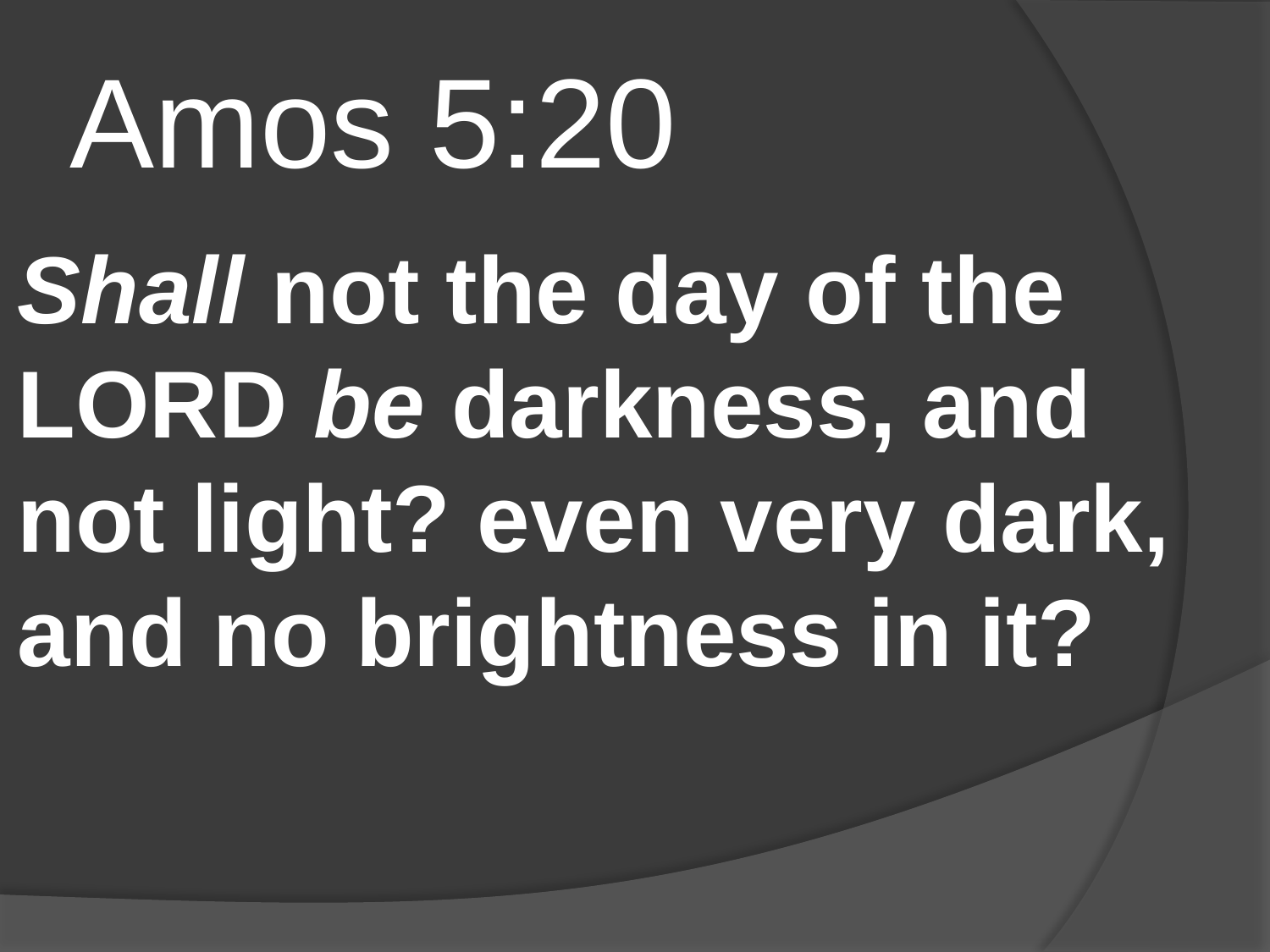

# Amos 5:20
Shall not the day of the LORD be darkness, and not light? even very dark, and no brightness in it?